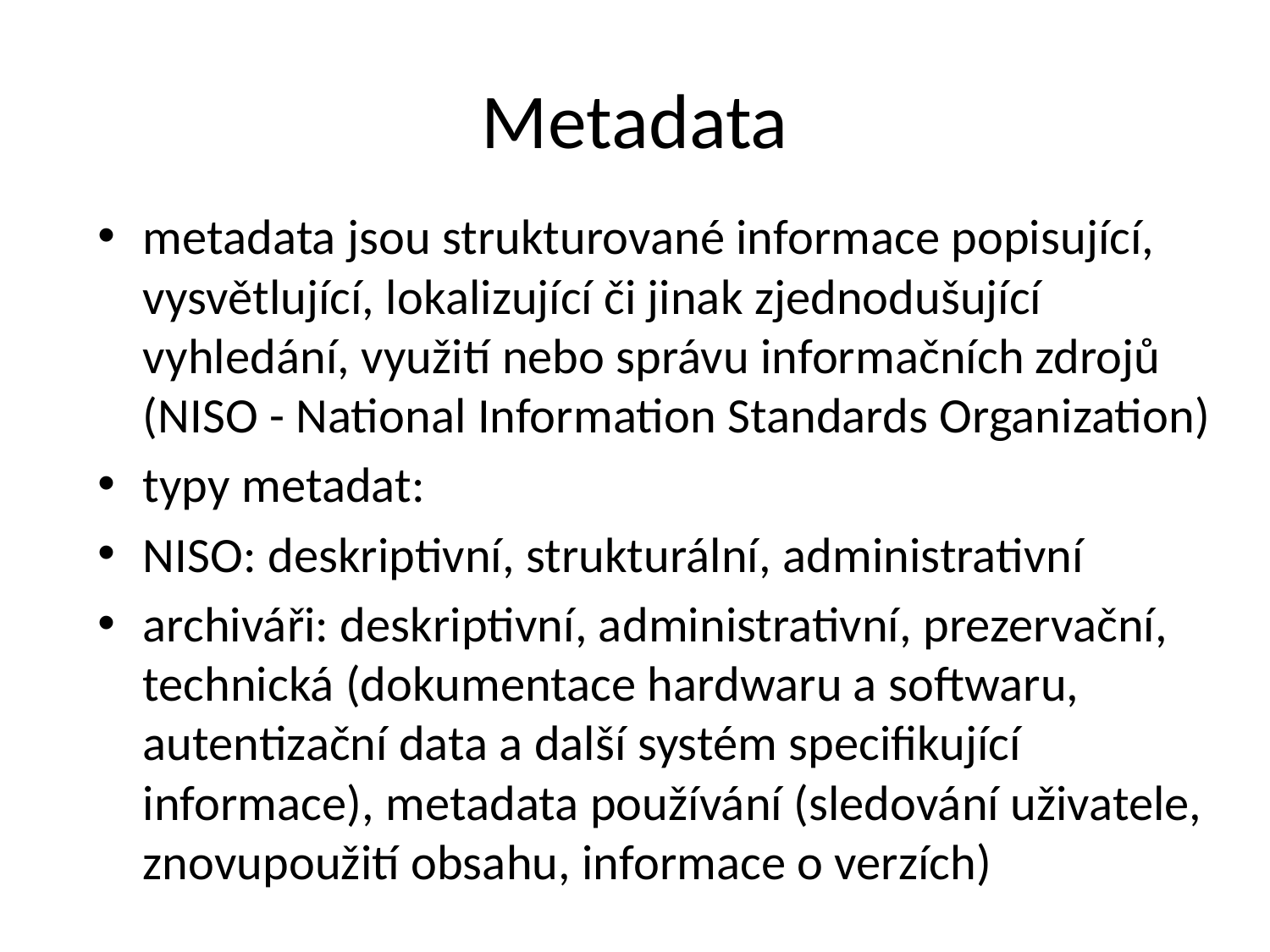

# Metadata
metadata jsou strukturované informace popisující, vysvětlující, lokalizující či jinak zjednodušující vyhledání, využití nebo správu informačních zdrojů (NISO - National Information Standards Organization)
typy metadat:
NISO: deskriptivní, strukturální, administrativní
archiváři: deskriptivní, administrativní, prezervační, technická (dokumentace hardwaru a softwaru, autentizační data a další systém specifikující informace), metadata používání (sledování uživatele, znovupoužití obsahu, informace o verzích)